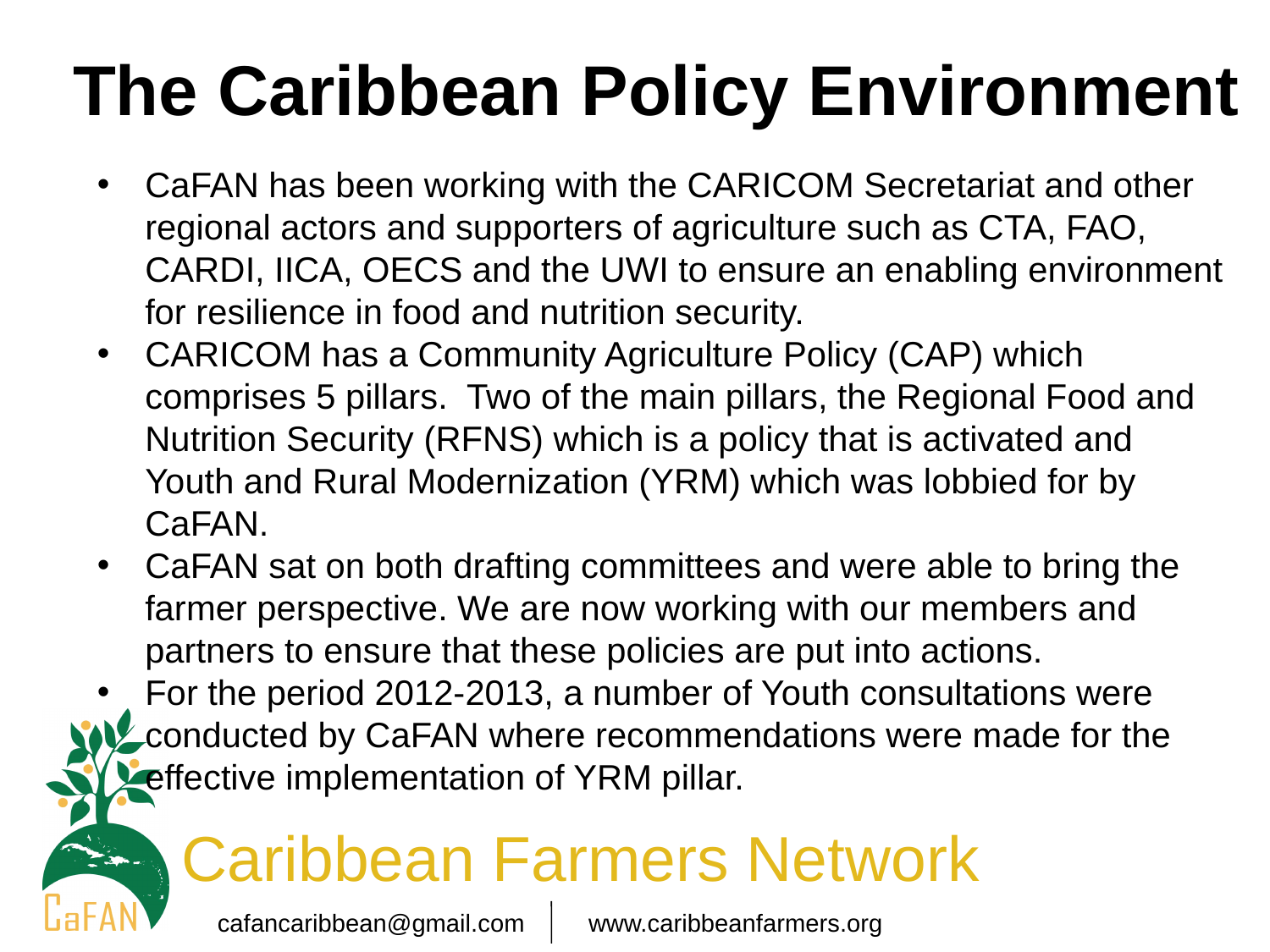

The Caribbean Policy Environment
CaFAN has been working with the CARICOM Secretariat and other  regional actors and supporters of agriculture such as CTA, FAO, CARDI, IICA, OECS and the UWI to ensure an enabling environment for resilience in food and nutrition security.
CARICOM has a Community Agriculture Policy (CAP) which comprises 5 pillars.  Two of the main pillars, the Regional Food and Nutrition Security (RFNS) which is a policy that is activated and Youth and Rural Modernization (YRM) which was lobbied for by CaFAN.
CaFAN sat on both drafting committees and were able to bring the farmer perspective. We are now working with our members and partners to ensure that these policies are put into actions.
For the period 2012-2013, a number of Youth consultations were conducted by CaFAN where recommendations were made for the effective implementation of YRM pillar.